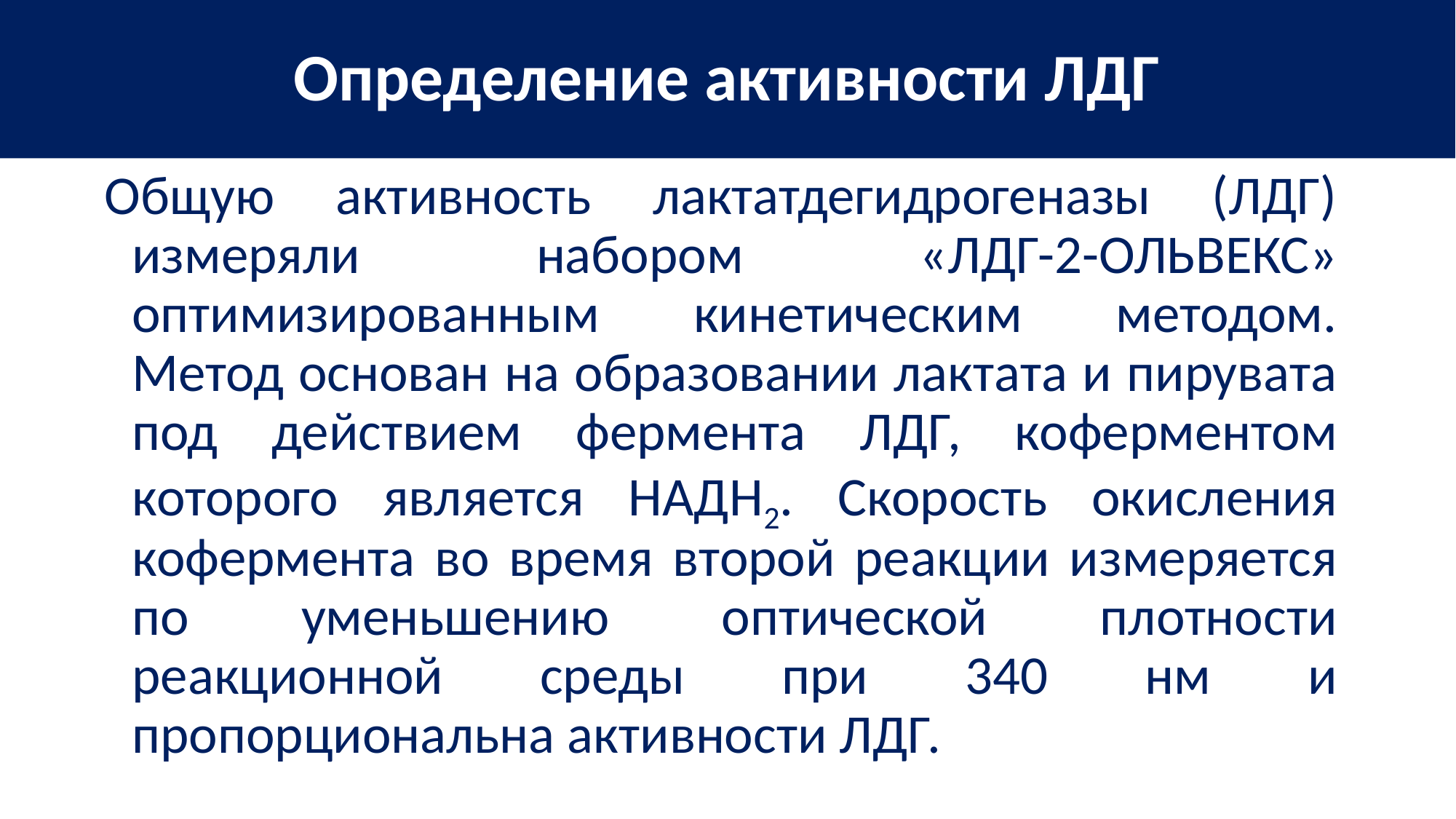

# Определение активности ЛДГ
Общую активность лактатдегидрогеназы (ЛДГ) измеряли набором «ЛДГ-2-ОЛЬВЕКС» оптимизированным кинетическим методом. Метод основан на образовании лактата и пирувата под действием фермента ЛДГ, коферментом которого является НАДН2. Скорость окисления кофермента во время второй реакции измеряется по уменьшению оптической плотности реакционной среды при 340 нм и пропорциональна активности ЛДГ.